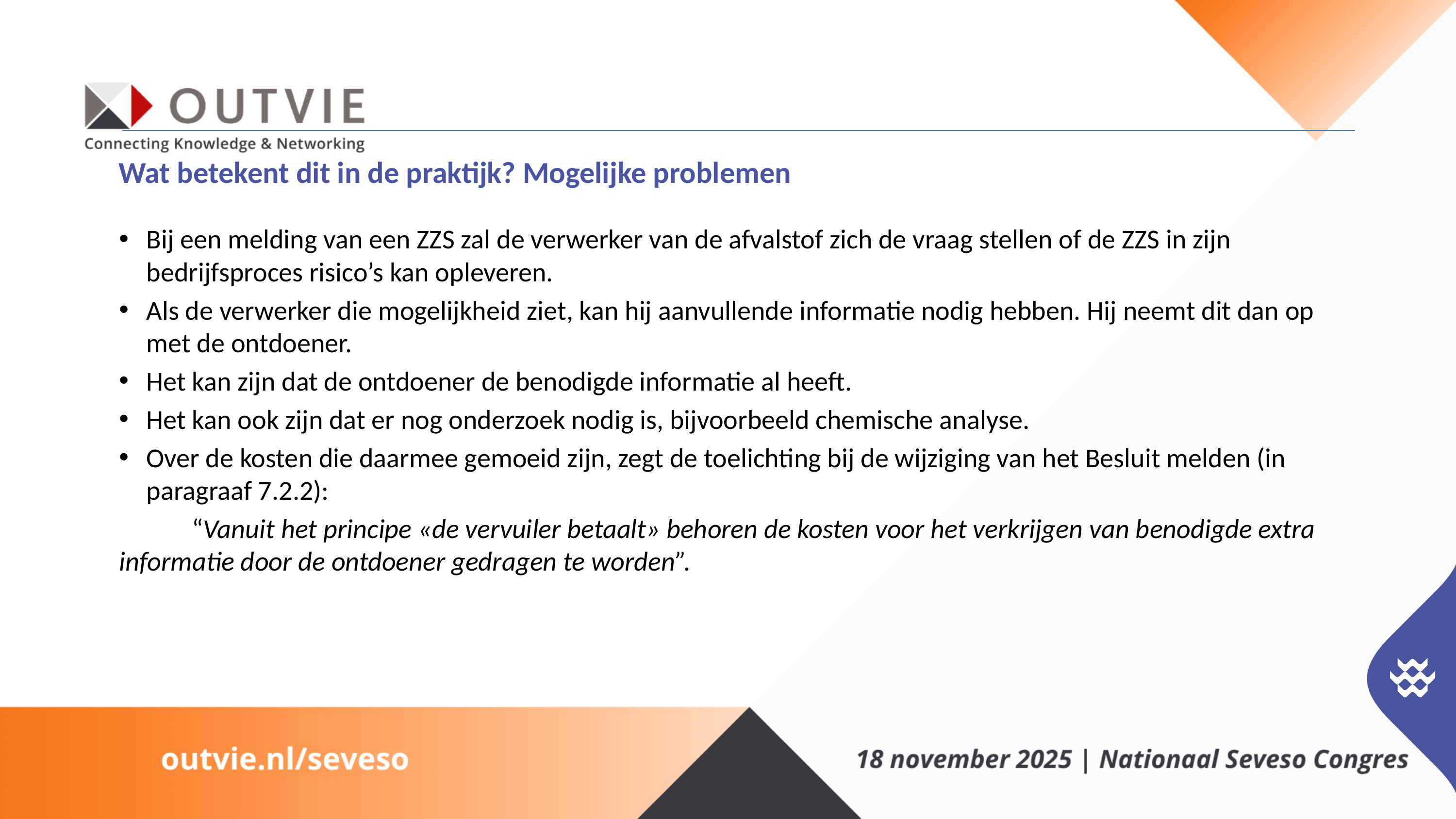

Wat betekent dit in de praktijk? Mogelijke problemen
Bij een melding van een ZZS zal de verwerker van de afvalstof zich de vraag stellen of de ZZS in zijn bedrijfsproces risico’s kan opleveren.
Als de verwerker die mogelijkheid ziet, kan hij aanvullende informatie nodig hebben. Hij neemt dit dan op met de ontdoener.
Het kan zijn dat de ontdoener de benodigde informatie al heeft.
Het kan ook zijn dat er nog onderzoek nodig is, bijvoorbeeld chemische analyse.
Over de kosten die daarmee gemoeid zijn, zegt de toelichting bij de wijziging van het Besluit melden (in paragraaf 7.2.2):
	“Vanuit het principe «de vervuiler betaalt» behoren de kosten voor het verkrijgen van benodigde extra 	informatie door de ontdoener gedragen te worden”.